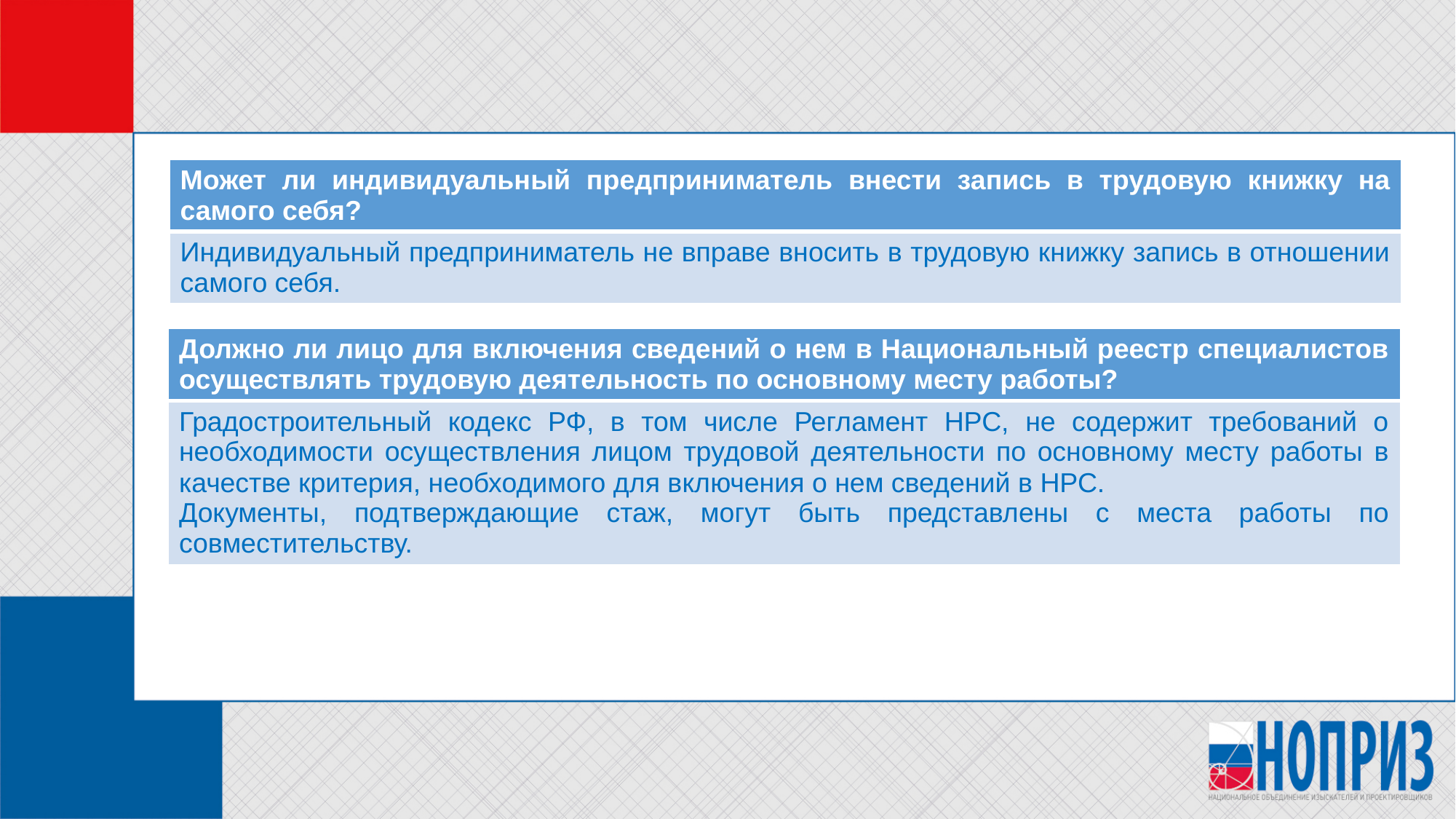

#
| Может ли индивидуальный предприниматель внести запись в трудовую книжку на самого себя? |
| --- |
| Индивидуальный предприниматель не вправе вносить в трудовую книжку запись в отношении самого себя. |
| Должно ли лицо для включения сведений о нем в Национальный реестр специалистов осуществлять трудовую деятельность по основному месту работы? |
| --- |
| Градостроительный кодекс РФ, в том числе Регламент НРС, не содержит требований о необходимости осуществления лицом трудовой деятельности по основному месту работы в качестве критерия, необходимого для включения о нем сведений в НРС. Документы, подтверждающие стаж, могут быть представлены с места работы по совместительству. |